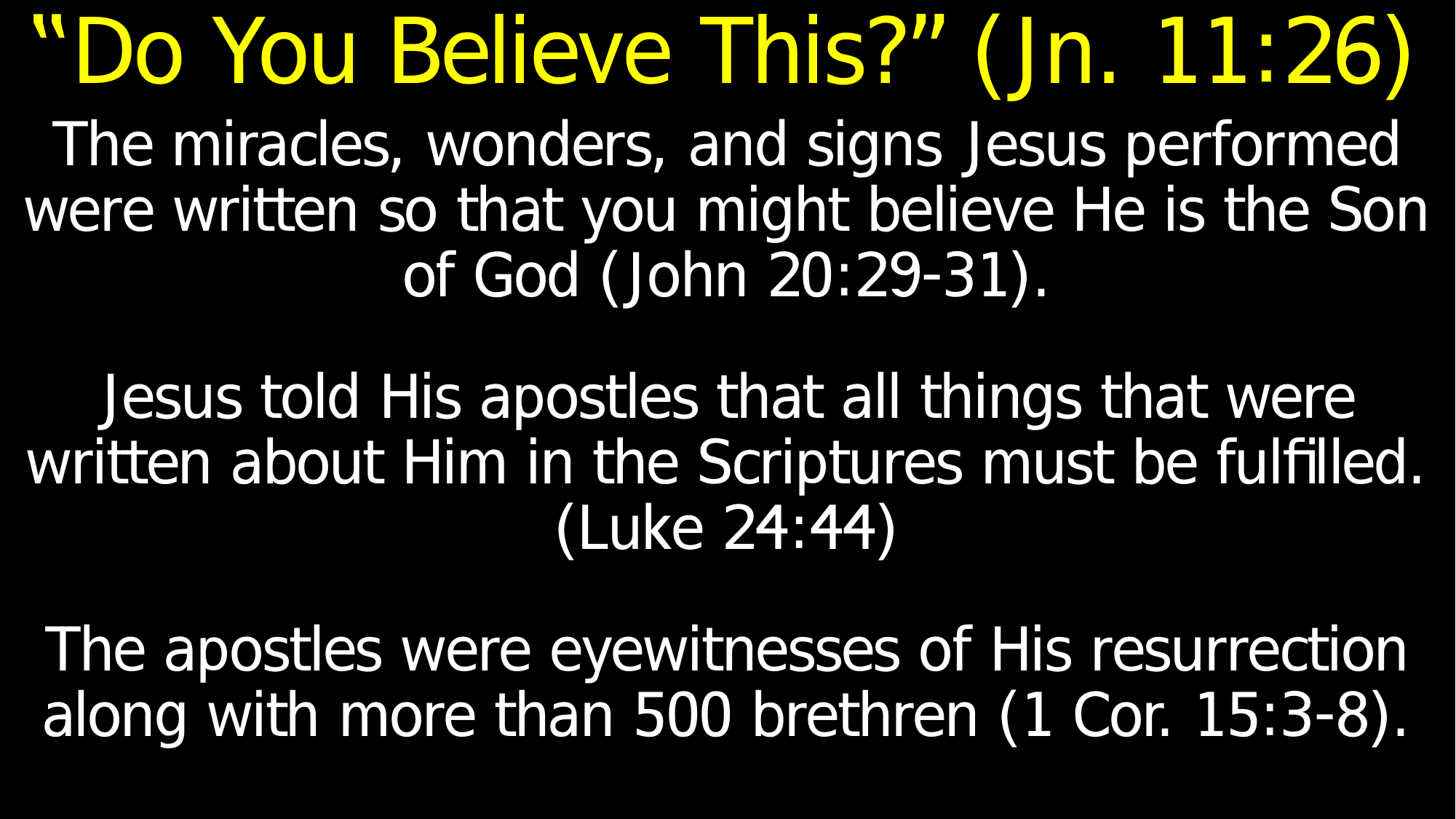

# “Do You Believe This?” (Jn. 11:26)
The miracles, wonders, and signs Jesus performed were written so that you might believe He is the Son of God (John 20:29-31).

Jesus told His apostles that all things that were written about Him in the Scriptures must be fulfilled. (Luke 24:44)

The apostles were eyewitnesses of His resurrection along with more than 500 brethren (1 Cor. 15:3-8).